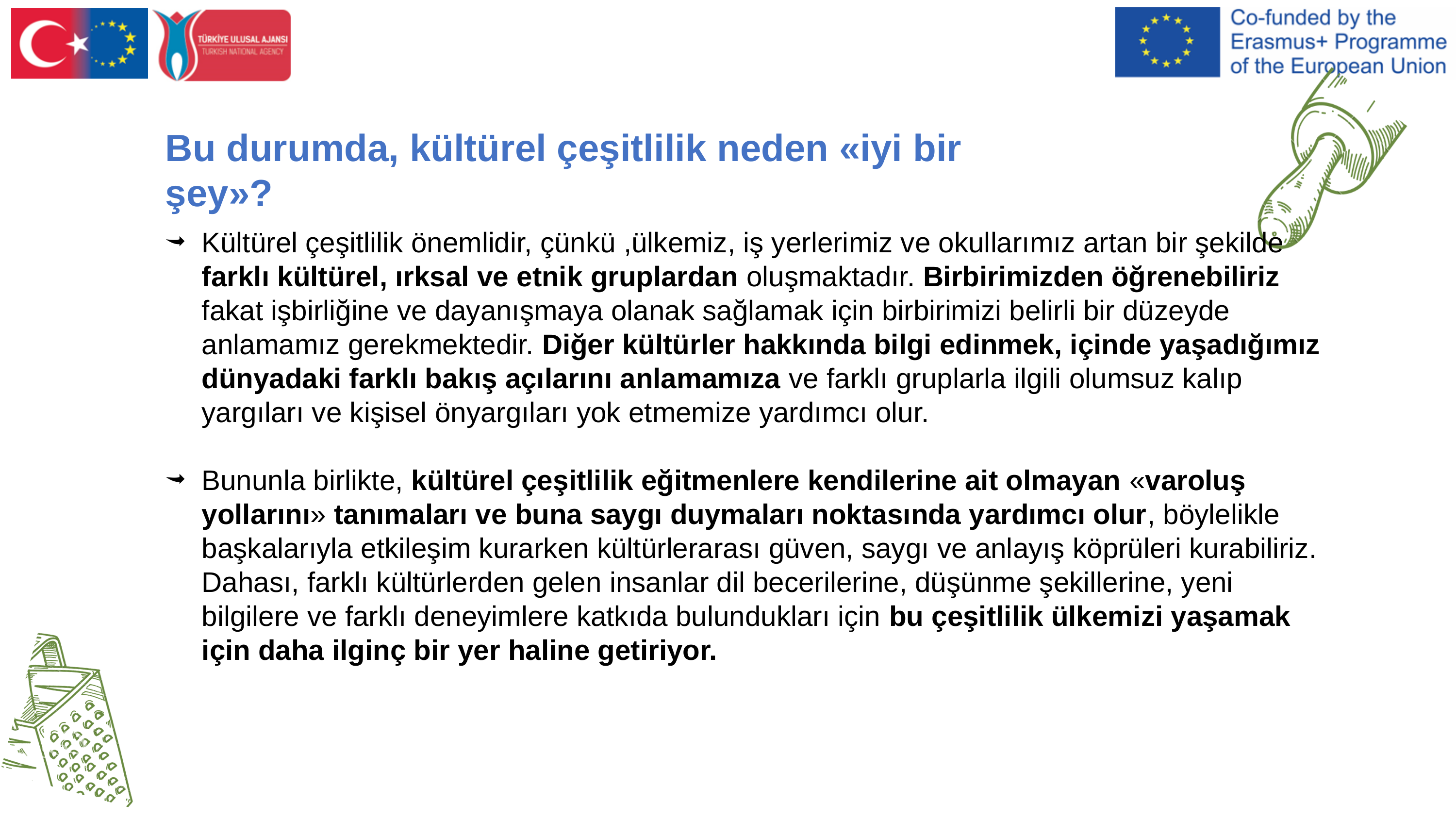

Bu durumda, kültürel çeşitlilik neden «iyi bir şey»?
Kültürel çeşitlilik önemlidir, çünkü ,ülkemiz, iş yerlerimiz ve okullarımız artan bir şekilde farklı kültürel, ırksal ve etnik gruplardan oluşmaktadır. Birbirimizden öğrenebiliriz fakat işbirliğine ve dayanışmaya olanak sağlamak için birbirimizi belirli bir düzeyde anlamamız gerekmektedir. Diğer kültürler hakkında bilgi edinmek, içinde yaşadığımız dünyadaki farklı bakış açılarını anlamamıza ve farklı gruplarla ilgili olumsuz kalıp yargıları ve kişisel önyargıları yok etmemize yardımcı olur.

Bununla birlikte, kültürel çeşitlilik eğitmenlere kendilerine ait olmayan «varoluş yollarını» tanımaları ve buna saygı duymaları noktasında yardımcı olur, böylelikle başkalarıyla etkileşim kurarken kültürlerarası güven, saygı ve anlayış köprüleri kurabiliriz. Dahası, farklı kültürlerden gelen insanlar dil becerilerine, düşünme şekillerine, yeni bilgilere ve farklı deneyimlere katkıda bulundukları için bu çeşitlilik ülkemizi yaşamak için daha ilginç bir yer haline getiriyor.